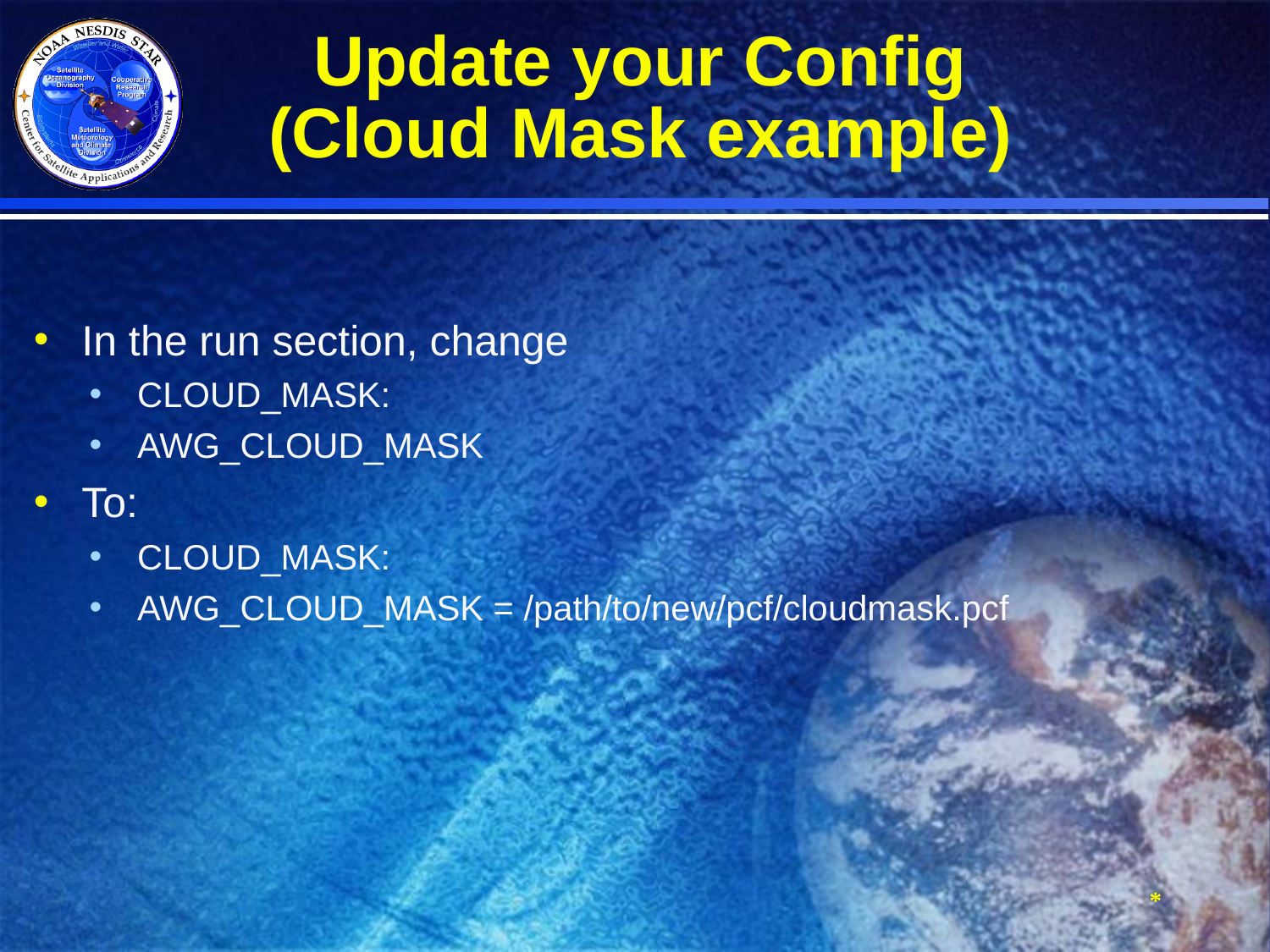

# Update your Config (Cloud Mask example)
In the run section, change
CLOUD_MASK:
AWG_CLOUD_MASK
To:
CLOUD_MASK:
AWG_CLOUD_MASK = /path/to/new/pcf/cloudmask.pcf

*